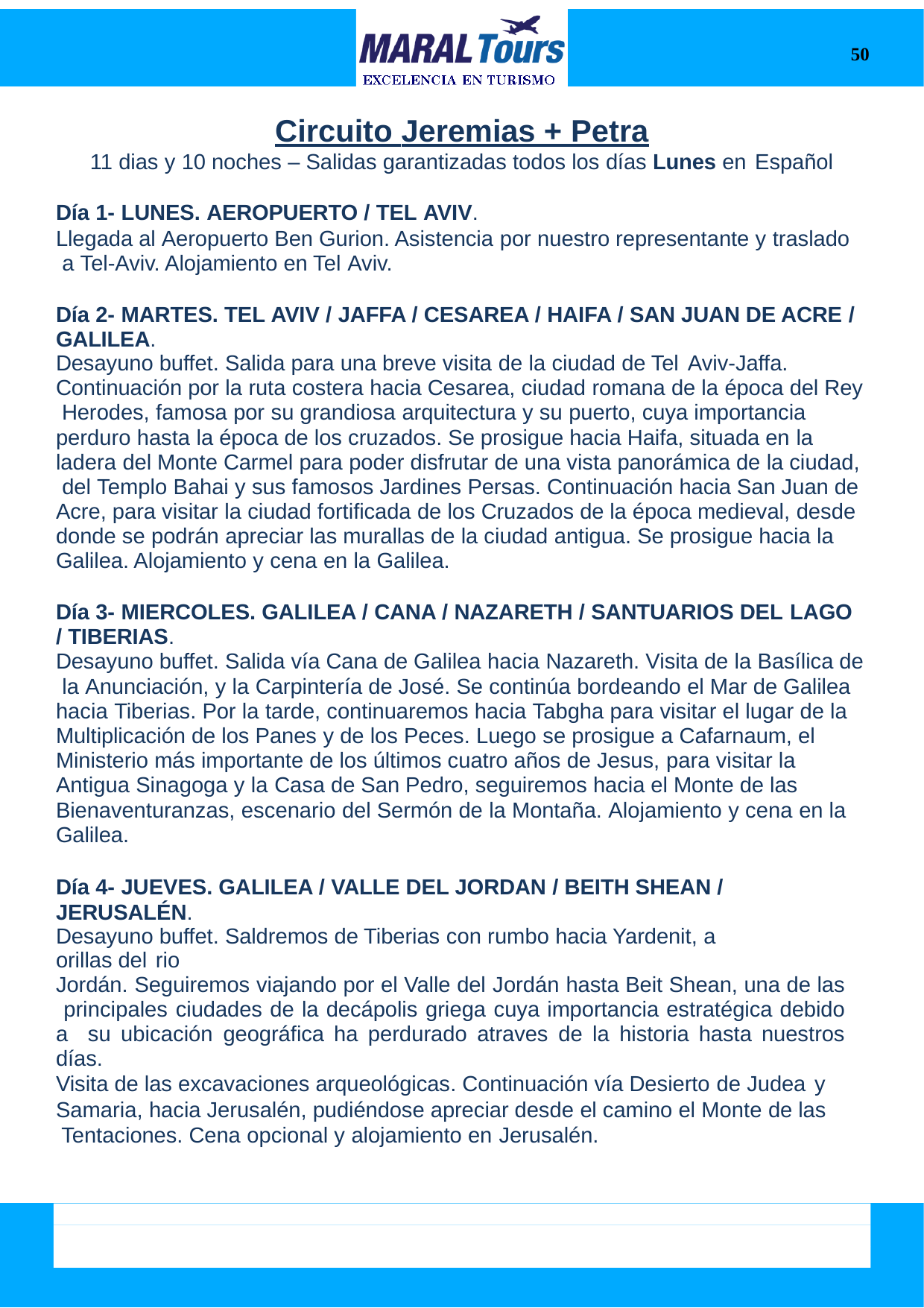

50

Circuito Jeremias + Petra
11 dias y 10 noches – Salidas garantizadas todos los días Lunes en Español

Día 1- LUNES. AEROPUERTO / TEL AVIV.
Llegada al Aeropuerto Ben Gurion. Asistencia por nuestro representante y traslado  a Tel-Aviv. Alojamiento en Tel Aviv.

Día 2- MARTES. TEL AVIV / JAFFA / CESAREA / HAIFA / SAN JUAN DE ACRE /  GALILEA.
Desayuno buffet. Salida para una breve visita de la ciudad de Tel Aviv-Jaffa.
Continuación por la ruta costera hacia Cesarea, ciudad romana de la época del Rey  Herodes, famosa por su grandiosa arquitectura y su puerto, cuya importancia  perduro hasta la época de los cruzados. Se prosigue hacia Haifa, situada en la  ladera del Monte Carmel para poder disfrutar de una vista panorámica de la ciudad,  del Templo Bahai y sus famosos Jardines Persas. Continuación hacia San Juan de  Acre, para visitar la ciudad fortificada de los Cruzados de la época medieval, desde  donde se podrán apreciar las murallas de la ciudad antigua. Se prosigue hacia la  Galilea. Alojamiento y cena en la Galilea.

Día 3- MIERCOLES. GALILEA / CANA / NAZARETH / SANTUARIOS DEL LAGO
/ TIBERIAS.
Desayuno buffet. Salida vía Cana de Galilea hacia Nazareth. Visita de la Basílica de  la Anunciación, y la Carpintería de José. Se continúa bordeando el Mar de Galilea  hacia Tiberias. Por la tarde, continuaremos hacia Tabgha para visitar el lugar de la  Multiplicación de los Panes y de los Peces. Luego se prosigue a Cafarnaum, el  Ministerio más importante de los últimos cuatro años de Jesus, para visitar la  Antigua Sinagoga y la Casa de San Pedro, seguiremos hacia el Monte de las  Bienaventuranzas, escenario del Sermón de la Montaña. Alojamiento y cena en la  Galilea.

Día 4- JUEVES. GALILEA / VALLE DEL JORDAN / BEITH SHEAN /  JERUSALÉN.
Desayuno buffet. Saldremos de Tiberias con rumbo hacia Yardenit, a orillas del rio
Jordán. Seguiremos viajando por el Valle del Jordán hasta Beit Shean, una de las  principales ciudades de la decápolis griega cuya importancia estratégica debido a  su ubicación geográfica ha perdurado atraves de la historia hasta nuestros días.
Visita de las excavaciones arqueológicas. Continuación vía Desierto de Judea y
Samaria, hacia Jerusalén, pudiéndose apreciar desde el camino el Monte de las  Tentaciones. Cena opcional y alojamiento en Jerusalén.